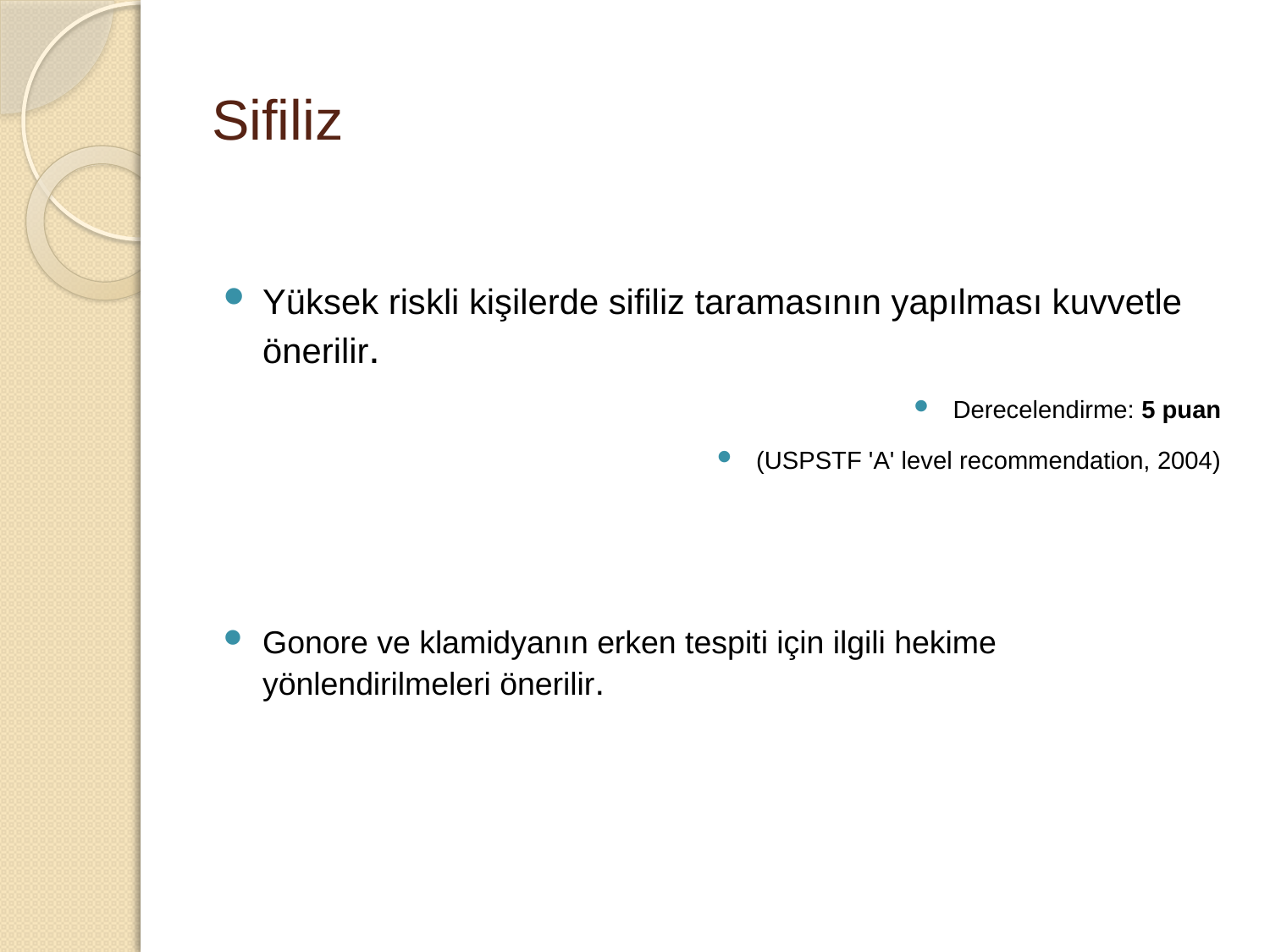

# Sifiliz

Yüksek riskli kişilerde sifiliz taramasının yapılması kuvvetle önerilir.
Derecelendirme: 5 puan
(USPSTF 'A' level recommendation, 2004)

Gonore ve klamidyanın erken tespiti için ilgili hekime yönlendirilmeleri önerilir.